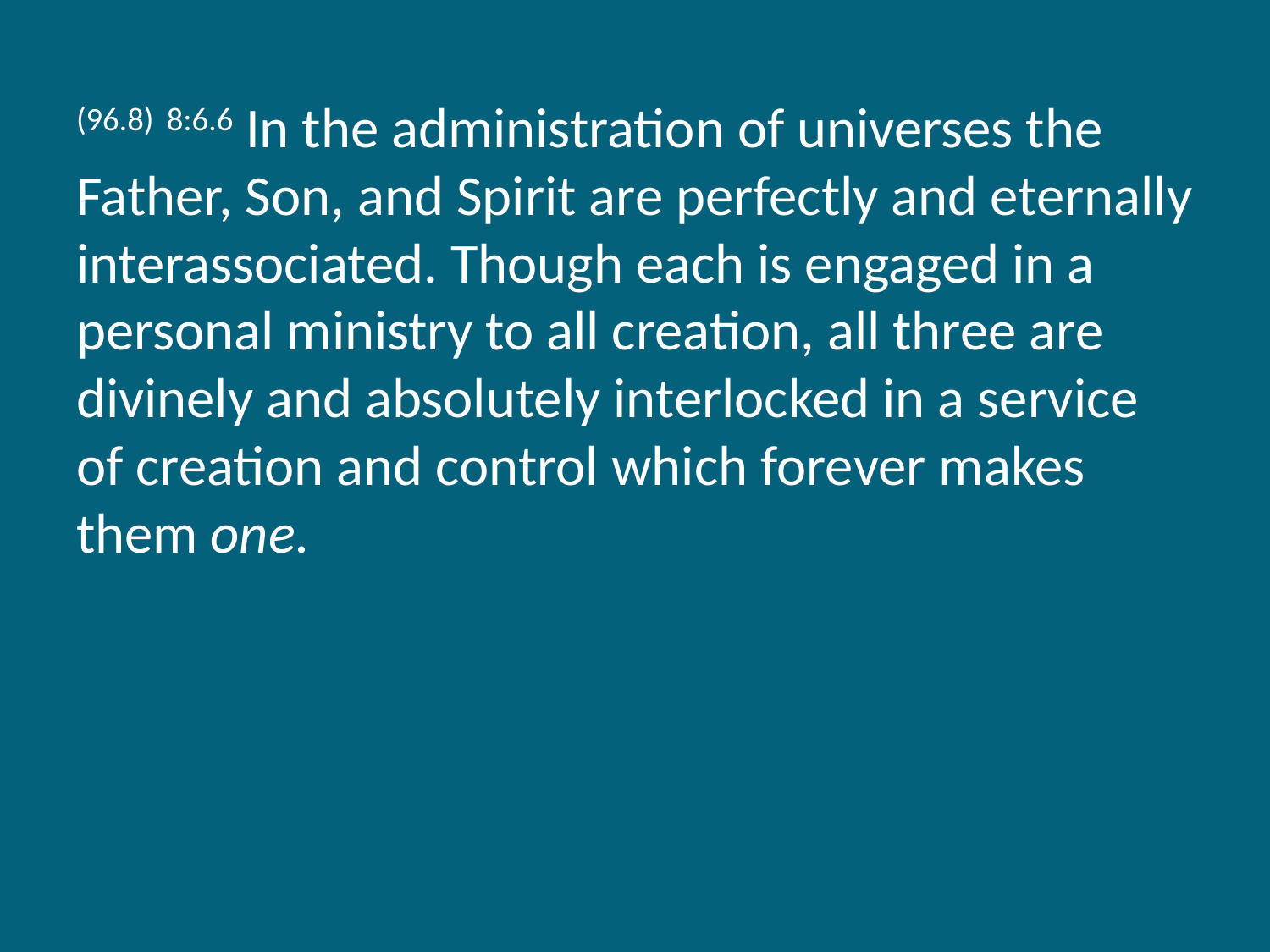

(96.8) 8:6.6 In the administration of universes the Father, Son, and Spirit are perfectly and eternally interassociated. Though each is engaged in a personal ministry to all creation, all three are divinely and absolutely interlocked in a service of creation and control which forever makes them one.